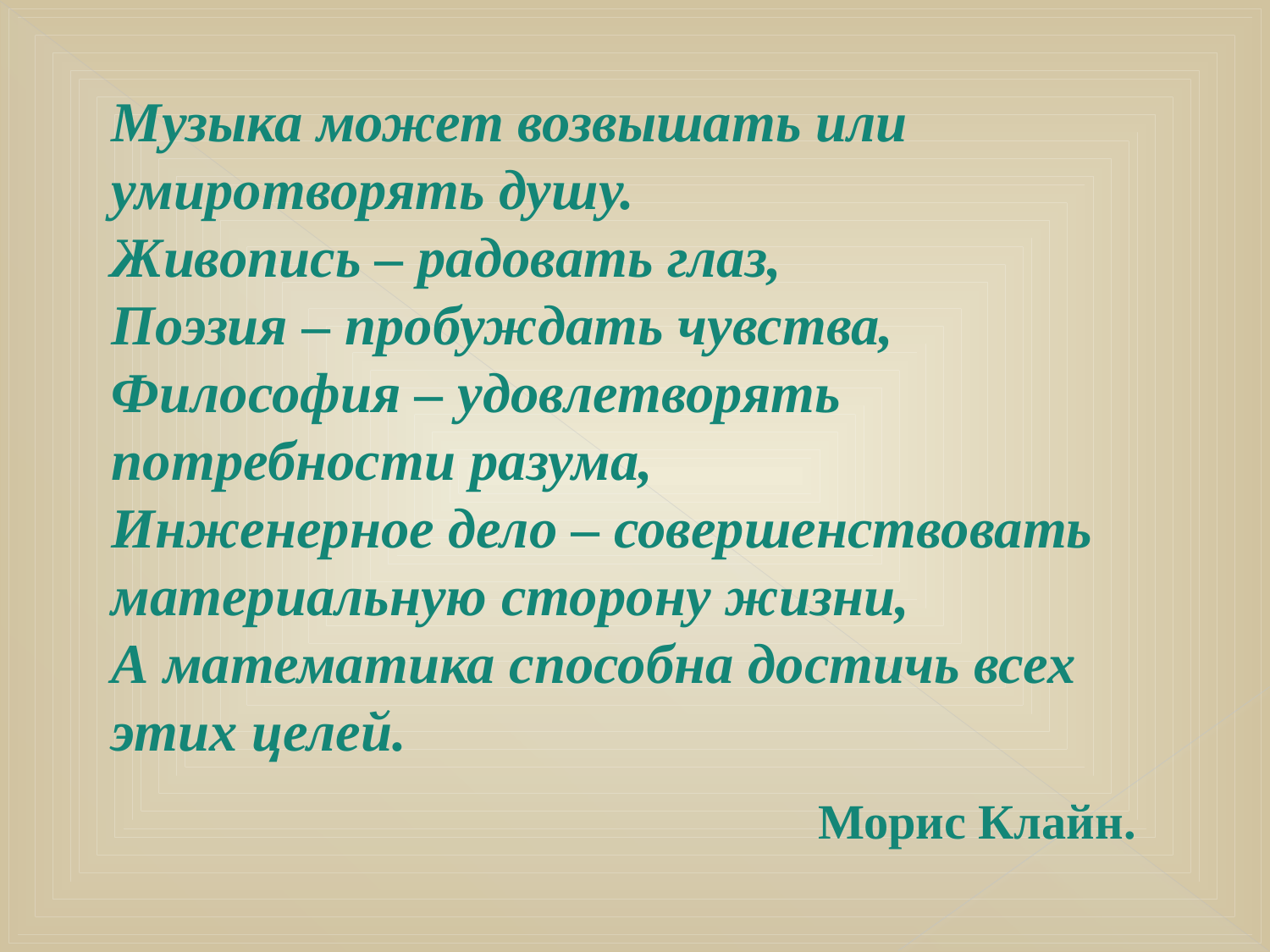

Музыка может возвышать или умиротворять душу.
Живопись – радовать глаз,
Поэзия – пробуждать чувства,
Философия – удовлетворять потребности разума,
Инженерное дело – совершенствовать материальную сторону жизни,
А математика способна достичь всех этих целей.
Морис Клайн.